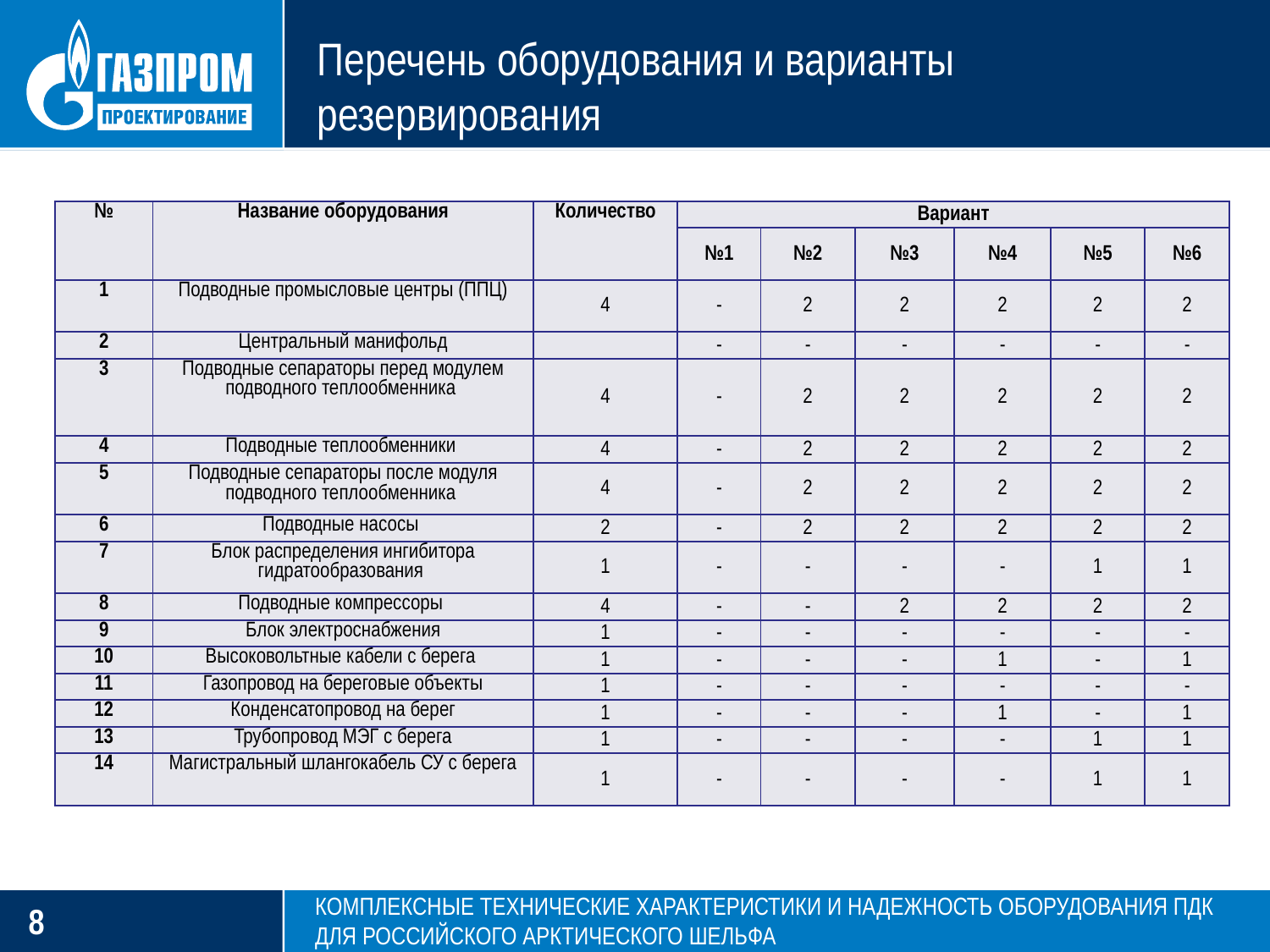

# Перечень оборудования и варианты резервирования
| № | Название оборудования | Количество | Вариант |  |  |  |  |  |
| --- | --- | --- | --- | --- | --- | --- | --- | --- |
|  |  |  | №1 | №2 | №3 | №4 | №5 | №6 |
| 1 | Подводные промысловые центры (ППЦ) | 4 | - | 2 | 2 | 2 | 2 | 2 |
| 2 | Центральный манифольд |  | - | - | - | - | - | - |
| 3 | Подводные сепараторы перед модулем подводного теплообменника | 4 | - | 2 | 2 | 2 | 2 | 2 |
| 4 | Подводные теплообменники | 4 | - | 2 | 2 | 2 | 2 | 2 |
| 5 | Подводные сепараторы после модуля подводного теплообменника | 4 | - | 2 | 2 | 2 | 2 | 2 |
| 6 | Подводные насосы | 2 | - | 2 | 2 | 2 | 2 | 2 |
| 7 | Блок распределения ингибитора гидратообразования | 1 | - | - | - | - | 1 | 1 |
| 8 | Подводные компрессоры | 4 | - | - | 2 | 2 | 2 | 2 |
| 9 | Блок электроснабжения | 1 | - | - | - | - | - | - |
| 10 | Высоковольтные кабели с берега | 1 | - | - | - | 1 | - | 1 |
| 11 | Газопровод на береговые объекты | 1 | - | - | - | - | - | - |
| 12 | Конденсатопровод на берег | 1 | - | - | - | 1 | - | 1 |
| 13 | Трубопровод МЭГ с берега | 1 | - | - | - | - | 1 | 1 |
| 14 | Магистральный шлангокабель СУ с берега | 1 | - | - | - | - | 1 | 1 |
КОМПЛЕКСНЫЕ ТЕХНИЧЕСКИЕ ХАРАКТЕРИСТИКИ И НАДЕЖНОСТЬ ОБОРУДОВАНИЯ ПДК ДЛЯ РОССИЙСКОГО АРКТИЧЕСКОГО ШЕЛЬФА

8